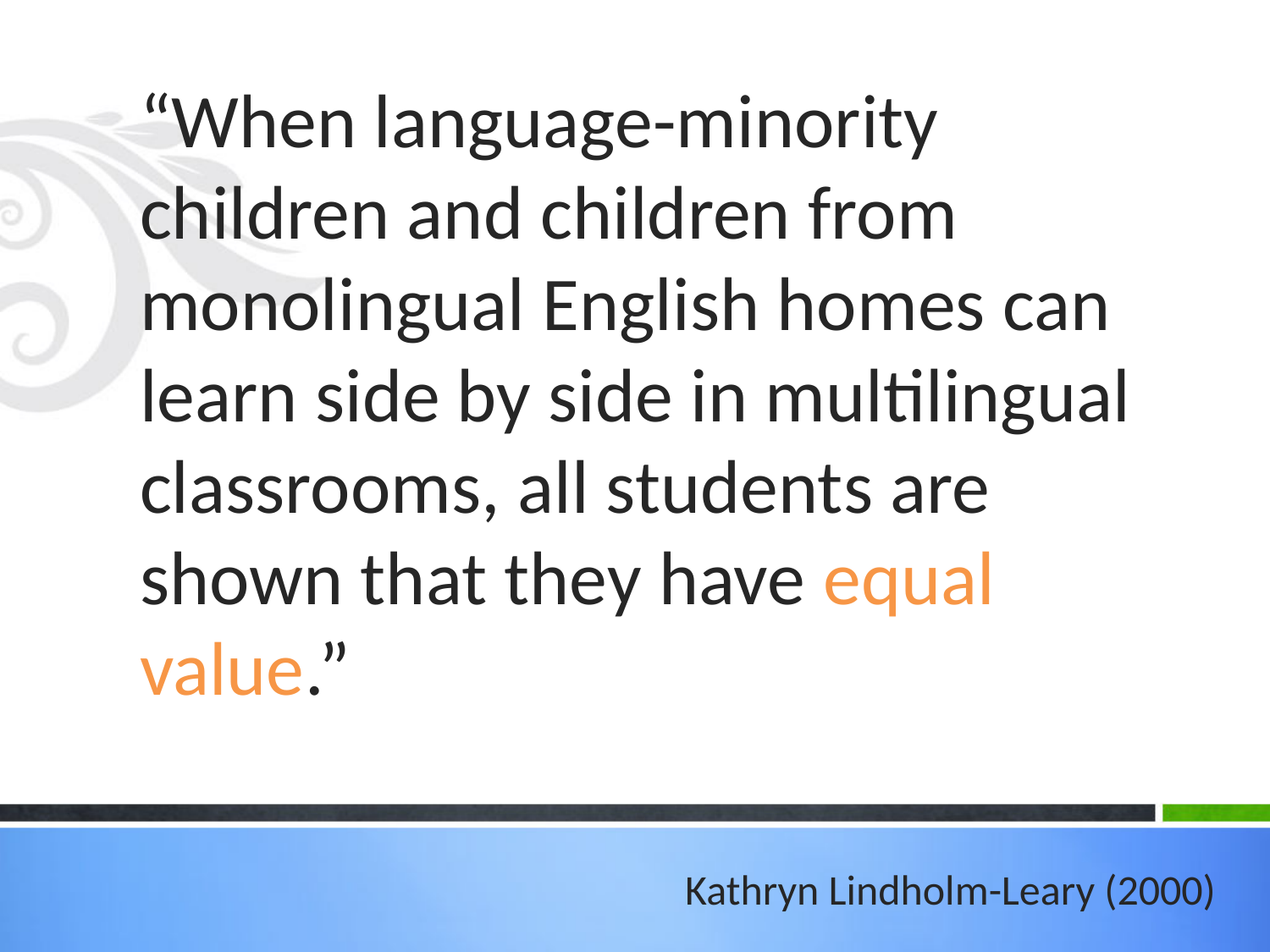

# “When language-minority children and children from monolingual English homes can learn side by side in multilingual classrooms, all students are shown that they have equal value.”
Kathryn Lindholm-Leary (2000)